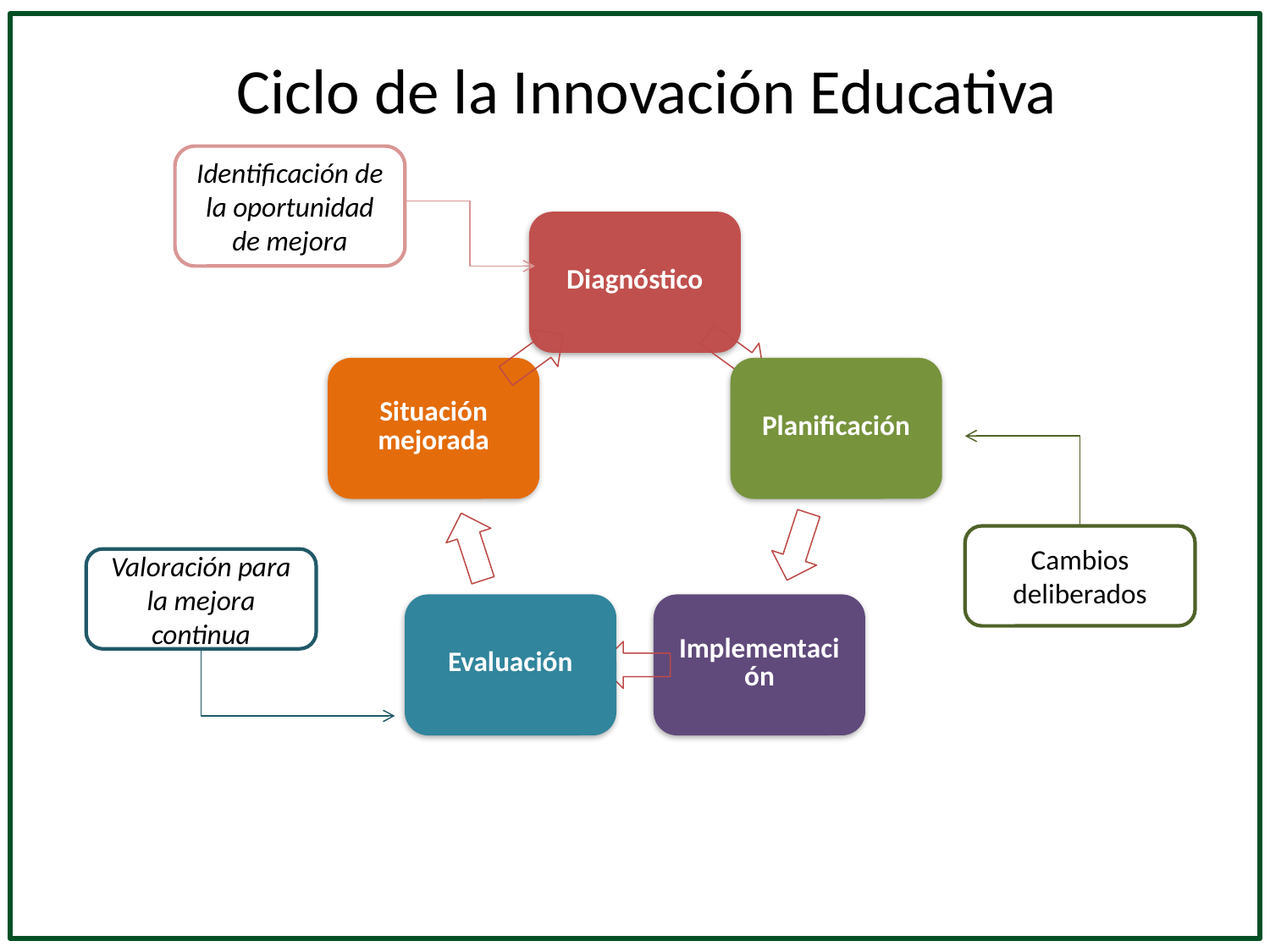

Ciclo de la Innovación Educativa
Identificación de la oportunidad de mejora
Diagnóstico
Planificación
Implementación
Evaluación
Situación mejorada
Cambios deliberados
Valoración para la mejora continua